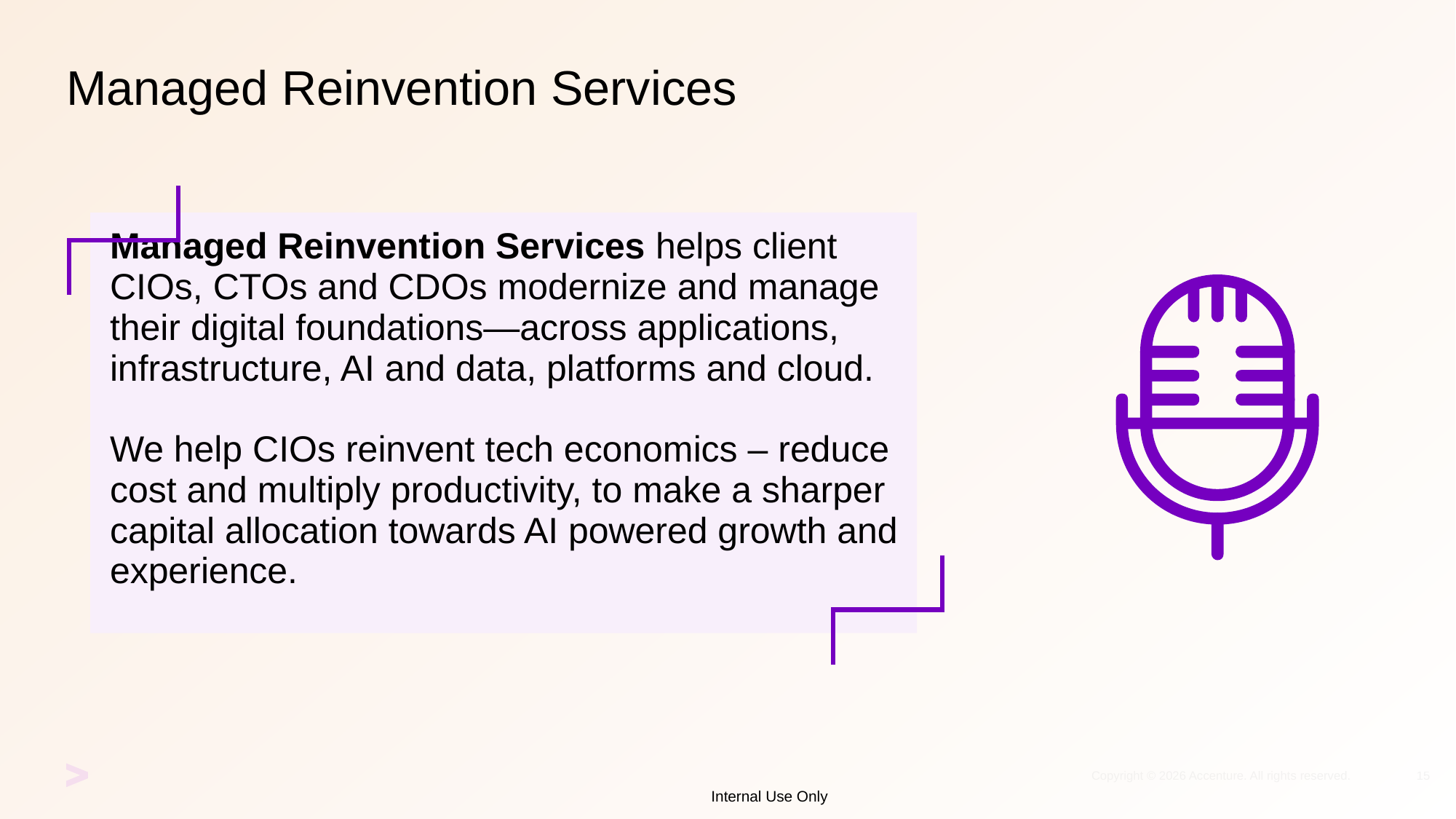

# Managed Reinvention Services

| Managed Reinvention Services helps client CIOs, CTOs and CDOs modernize and manage their digital foundations—across applications, infrastructure, AI and data, platforms and cloud. We help CIOs reinvent tech economics – reduce cost and multiply productivity, to make a sharper capital allocation towards AI powered growth and experience. |
| --- |

Internal Use Only